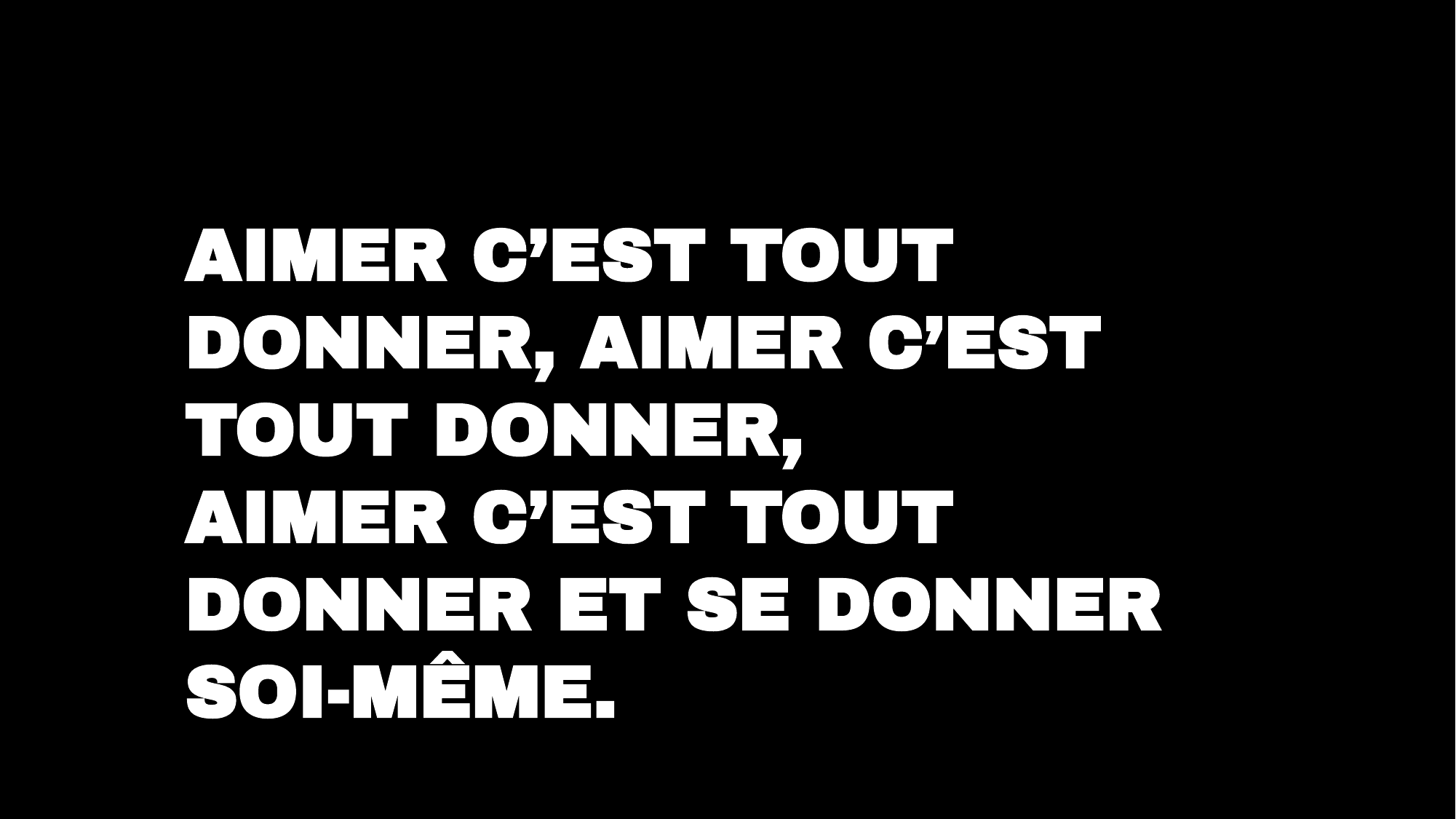

Aimer c’est tout donner, Aimer c’est tout donner,
Aimer c’est tout donner et se donner soi-même.